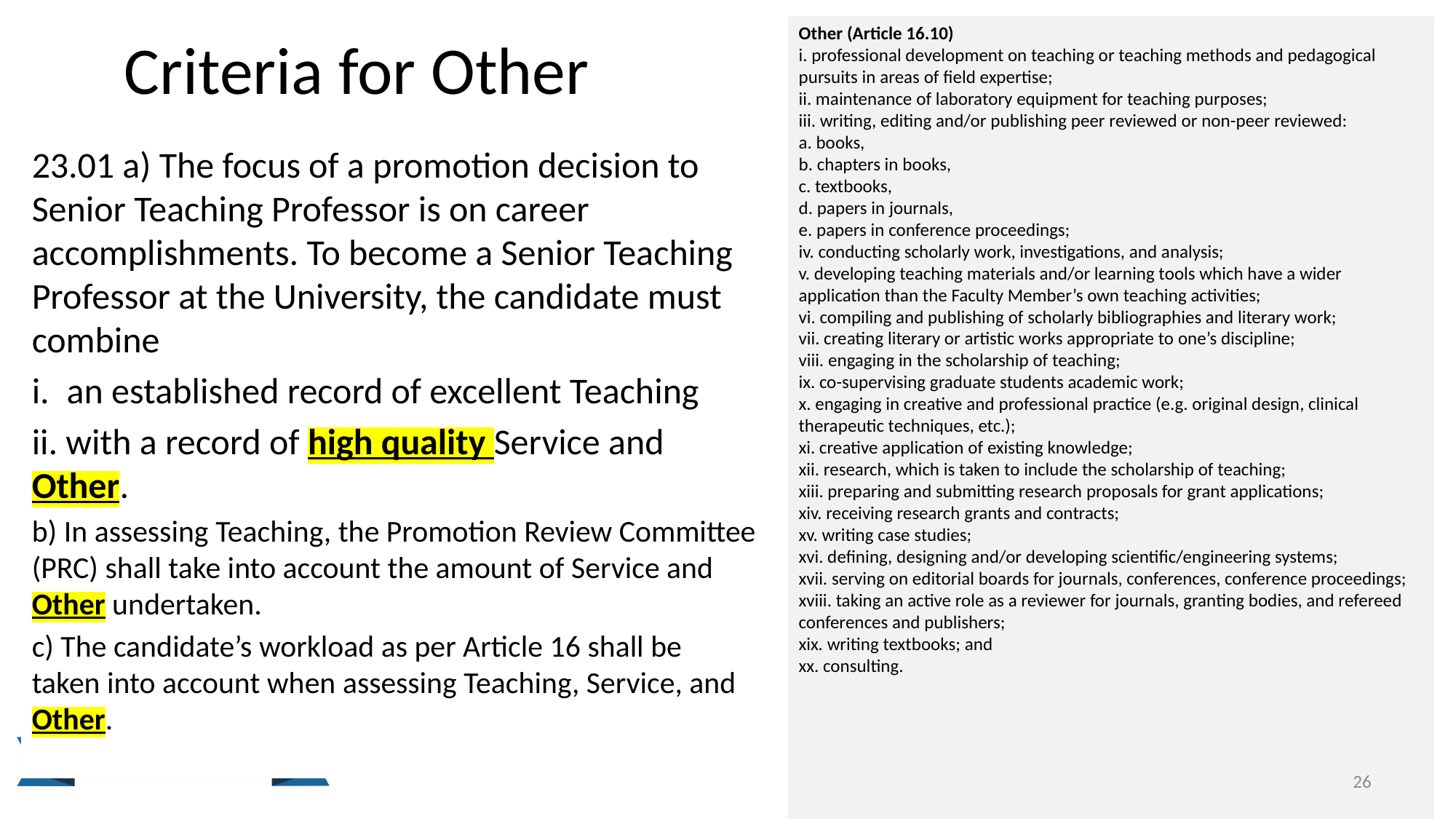

# Criteria for Other
Other (Article 16.10)
i. professional development on teaching or teaching methods and pedagogical pursuits in areas of field expertise;
ii. maintenance of laboratory equipment for teaching purposes;
iii. writing, editing and/or publishing peer reviewed or non-peer reviewed:
a. books,
b. chapters in books,
c. textbooks,
d. papers in journals,
e. papers in conference proceedings;
iv. conducting scholarly work, investigations, and analysis;
v. developing teaching materials and/or learning tools which have a wider application than the Faculty Member’s own teaching activities;
vi. compiling and publishing of scholarly bibliographies and literary work;
vii. creating literary or artistic works appropriate to one’s discipline;
viii. engaging in the scholarship of teaching;
ix. co-supervising graduate students academic work;
x. engaging in creative and professional practice (e.g. original design, clinical therapeutic techniques, etc.);
xi. creative application of existing knowledge;
xii. research, which is taken to include the scholarship of teaching;
xiii. preparing and submitting research proposals for grant applications;
xiv. receiving research grants and contracts;
xv. writing case studies;
xvi. defining, designing and/or developing scientific/engineering systems;
xvii. serving on editorial boards for journals, conferences, conference proceedings;
xviii. taking an active role as a reviewer for journals, granting bodies, and refereed conferences and publishers;
xix. writing textbooks; and
xx. consulting.

23.01 a) The focus of a promotion decision to Senior Teaching Professor is on career accomplishments. To become a Senior Teaching Professor at the University, the candidate must combine
an established record of excellent Teaching
ii. with a record of high quality Service and Other.
b) In assessing Teaching, the Promotion Review Committee (PRC) shall take into account the amount of Service and Other undertaken.
c) The candidate’s workload as per Article 16 shall be taken into account when assessing Teaching, Service, and Other.

26